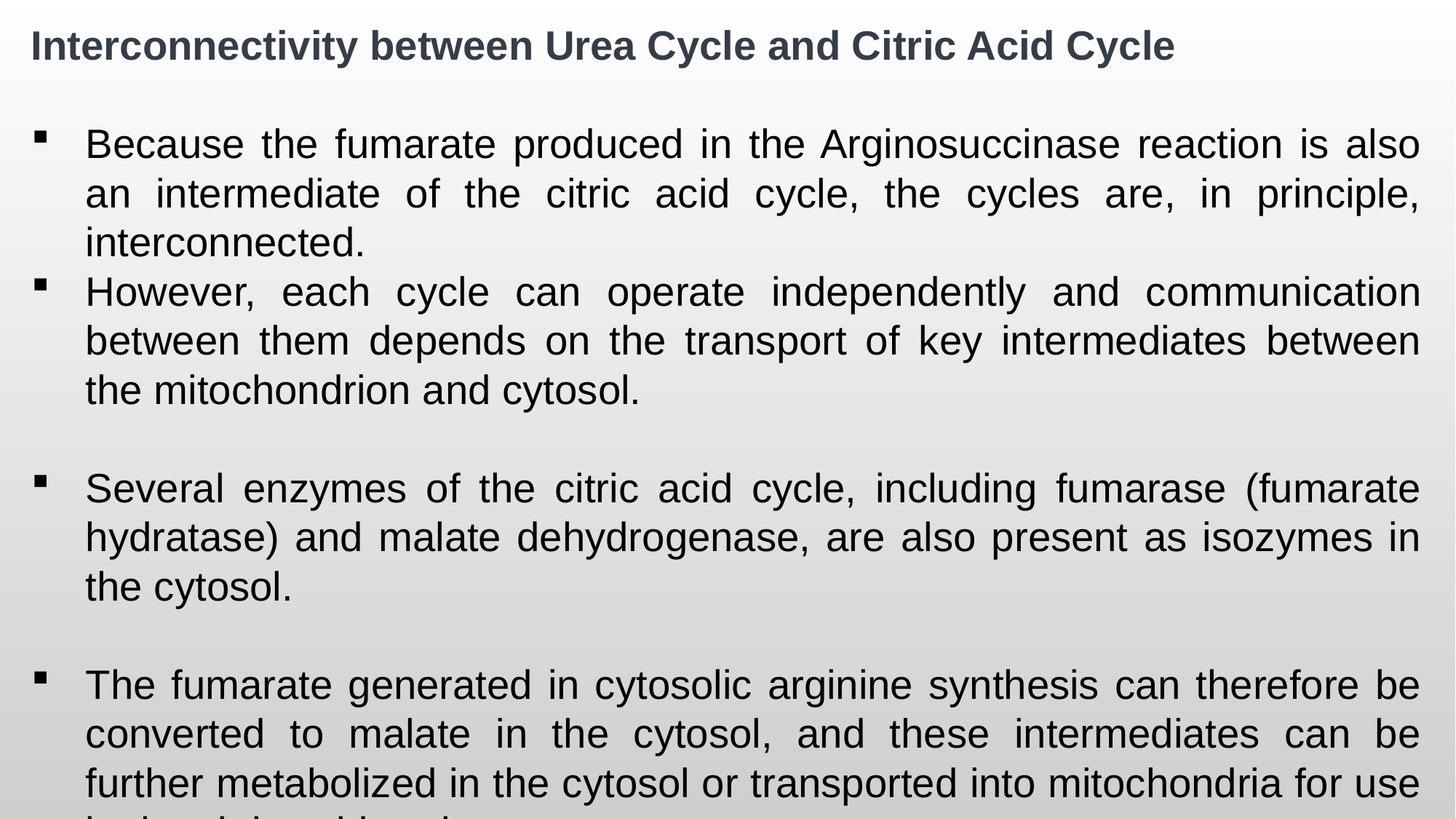

Interconnectivity between Urea Cycle and Citric Acid Cycle

Because the fumarate produced in the Arginosuccinase reaction is also an intermediate of the citric acid cycle, the cycles are, in principle, interconnected.
However, each cycle can operate independently and communication between them depends on the transport of key intermediates between the mitochondrion and cytosol.

Several enzymes of the citric acid cycle, including fumarase (fumarate hydratase) and malate dehydrogenase, are also present as isozymes in the cytosol.

The fumarate generated in cytosolic arginine synthesis can therefore be converted to malate in the cytosol, and these intermediates can be further metabolized in the cytosol or transported into mitochondria for use in the citric acid cycle.